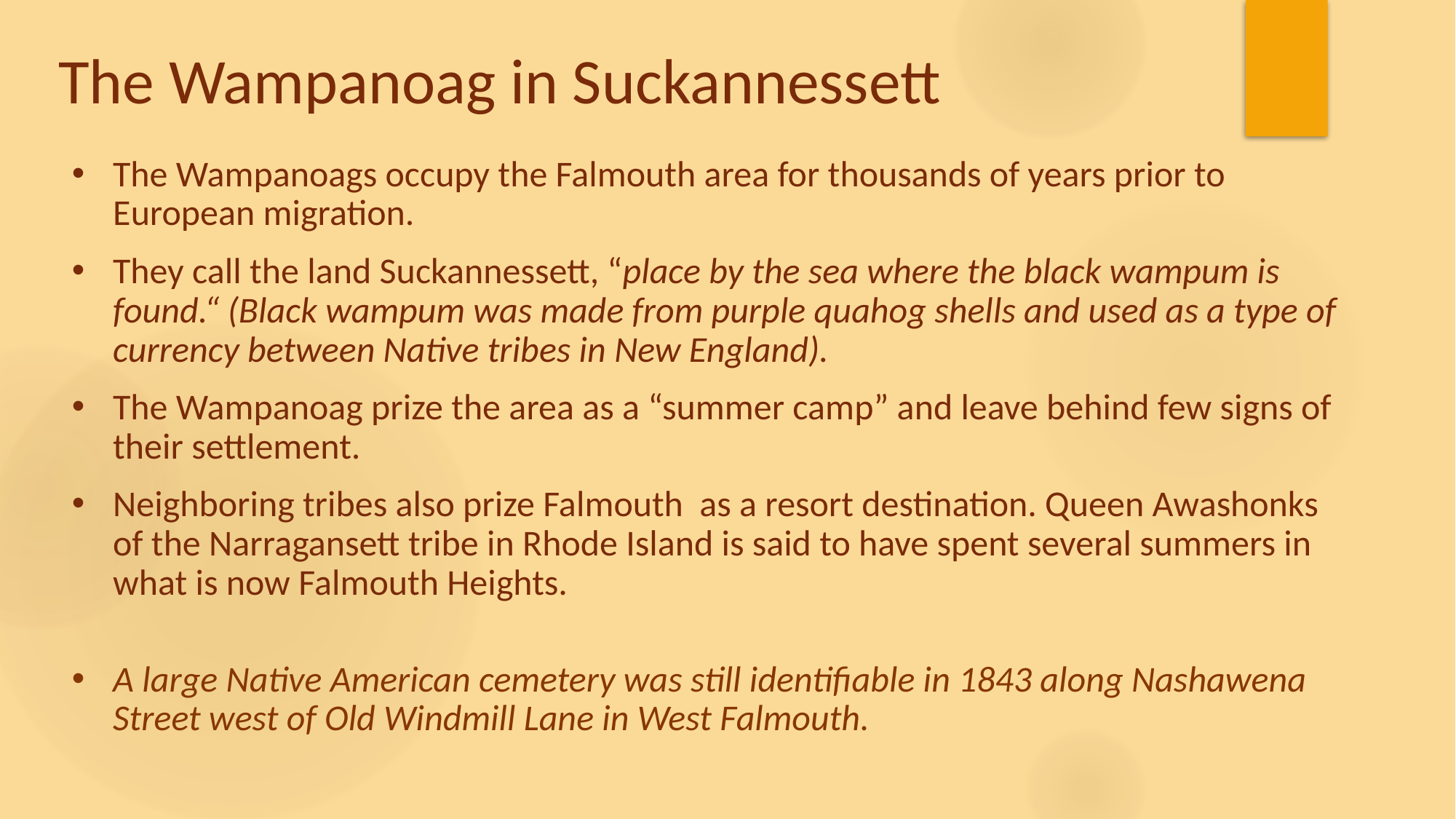

# The Wampanoag in Suckannessett
The Wampanoags occupy the Falmouth area for thousands of years prior to European migration.
They call the land Suckannessett, “place by the sea where the black wampum is found.“ (Black wampum was made from purple quahog shells and used as a type of currency between Native tribes in New England).
The Wampanoag prize the area as a “summer camp” and leave behind few signs of their settlement.
Neighboring tribes also prize Falmouth  as a resort destination. Queen Awashonks of the Narragansett tribe in Rhode Island is said to have spent several summers in what is now Falmouth Heights.

A large Native American cemetery was still identifiable in 1843 along Nashawena Street west of Old Windmill Lane in West Falmouth.